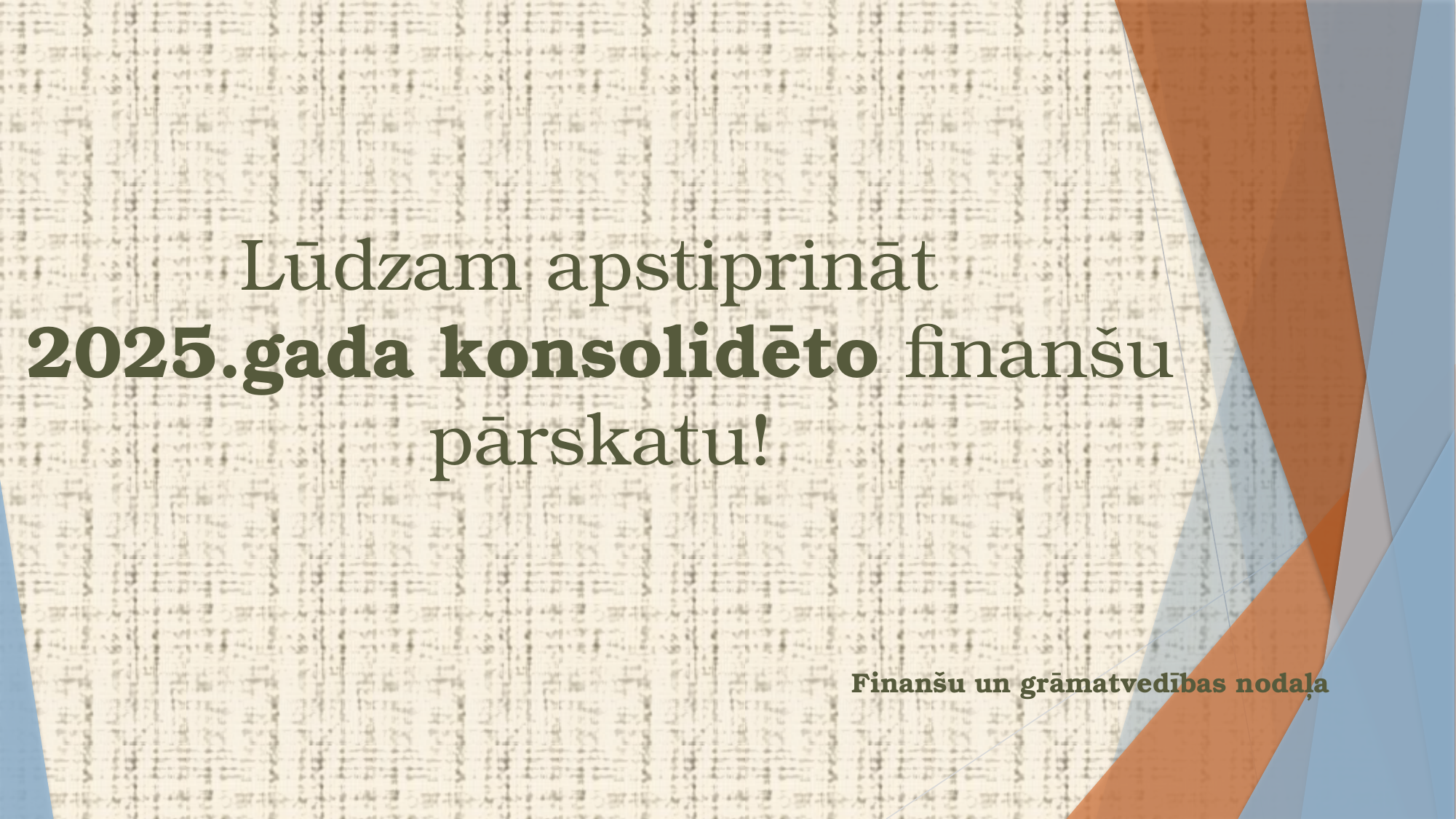

Lūdzam apstiprināt
2025.gada konsolidēto finanšu pārskatu!
Finanšu un grāmatvedības nodaļa